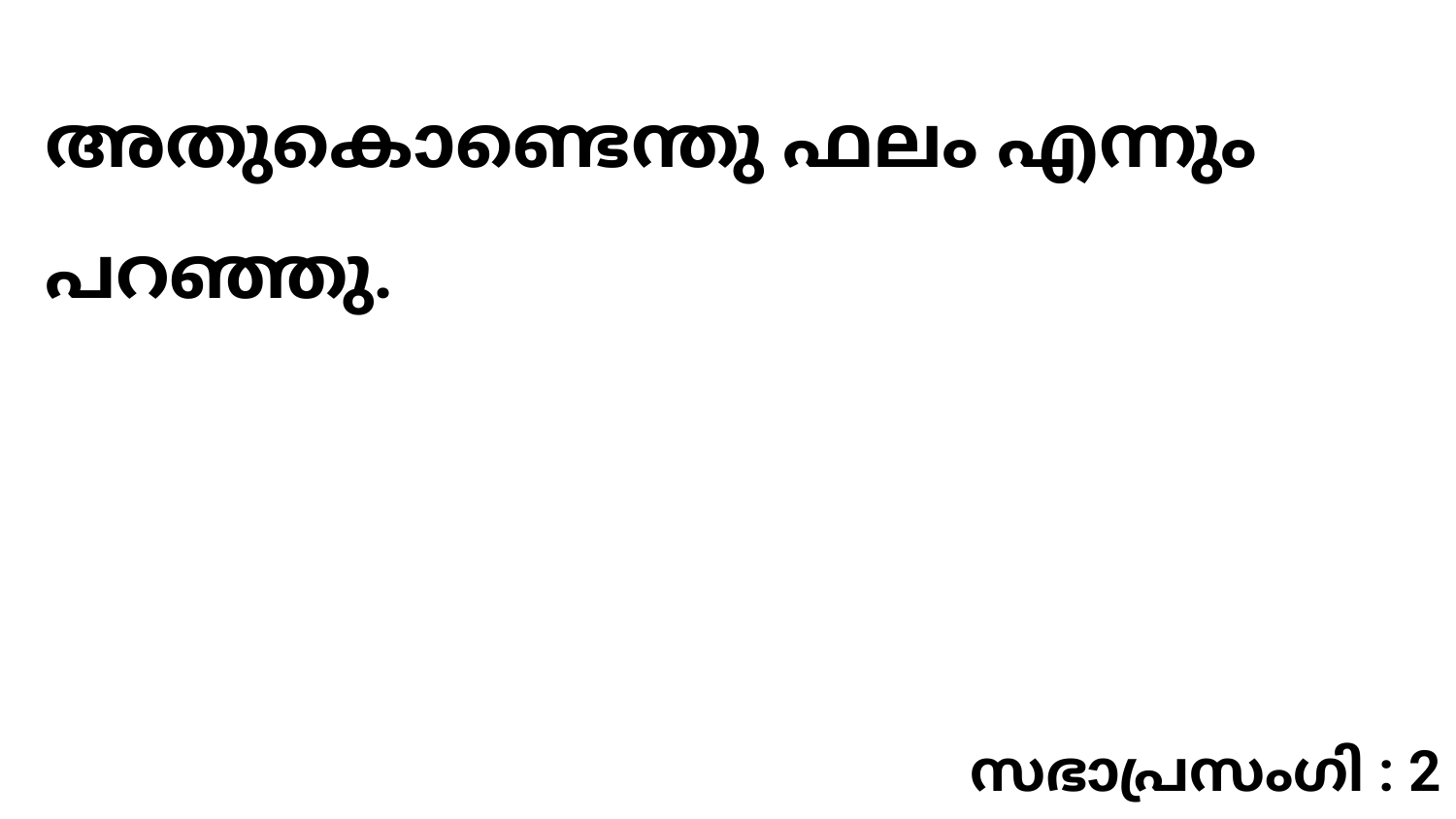

അതുകൊണ്ടെന്തു ഫലം എന്നും പറഞ്ഞു.
സഭാപ്രസംഗി : 2